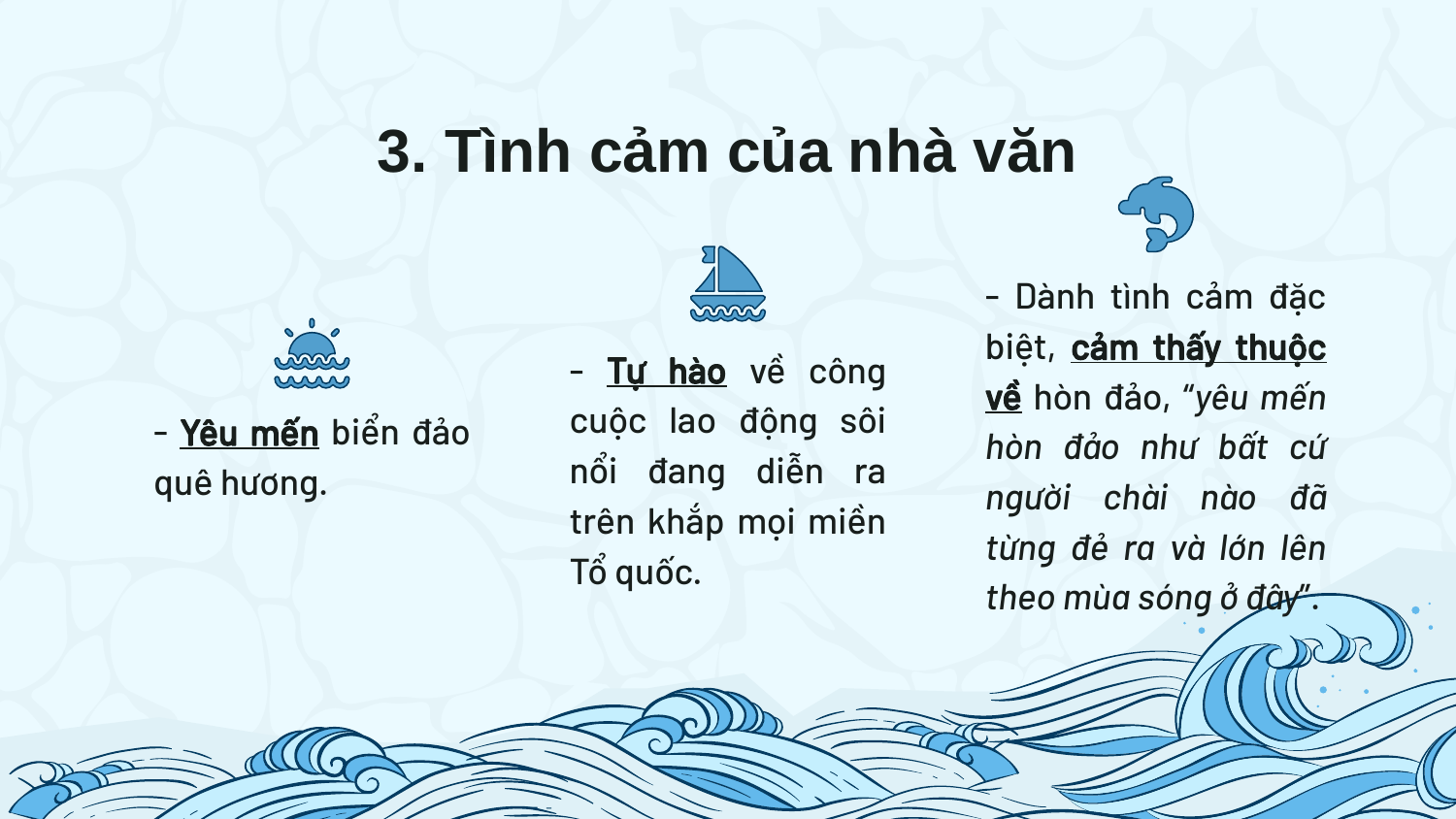

# 3. Tình cảm của nhà văn

- Dành tình cảm đặc biệt, cảm thấy thuộc về hòn đảo, “yêu mến hòn đảo như bất cứ người chài nào đã từng đẻ ra và lớn lên theo mùa sóng ở đây”.

- Tự hào về công cuộc lao động sôi nổi đang diễn ra trên khắp mọi miền Tổ quốc.
- Yêu mến biển đảo quê hương.